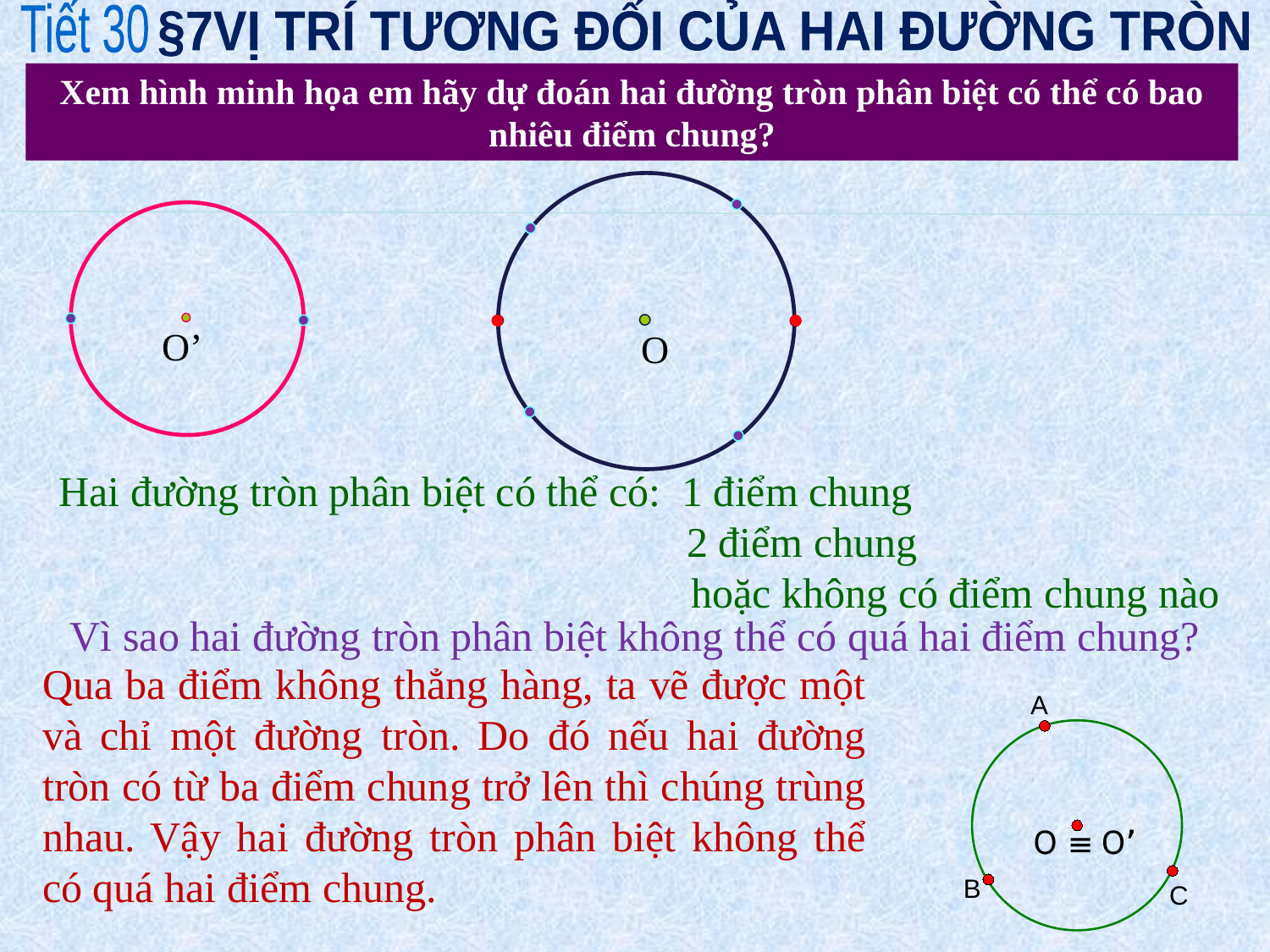

Tiết 30
 §7VỊ TRÍ TƯƠNG ĐỐI CỦA HAI ĐƯỜNG TRÒN
Xem hình minh họa em hãy dự đoán hai đường tròn phân biệt có thể có bao nhiêu điểm chung?

O

O’

     Hai đường tròn phân biệt có thể có:  1 điểm chung
                                2 điểm chung
                                                            hoặc không có điểm chung nào
Vì sao hai đường tròn phân biệt không thể có quá hai điểm chung?
Qua ba điểm không thẳng hàng, ta vẽ được một và chỉ một đường tròn. Do đó nếu hai đường tròn có từ ba điểm chung trở lên thì chúng trùng nhau. Vậy hai đường tròn phân biệt không thể có quá hai điểm chung.

A

B

C
O ≡ O’